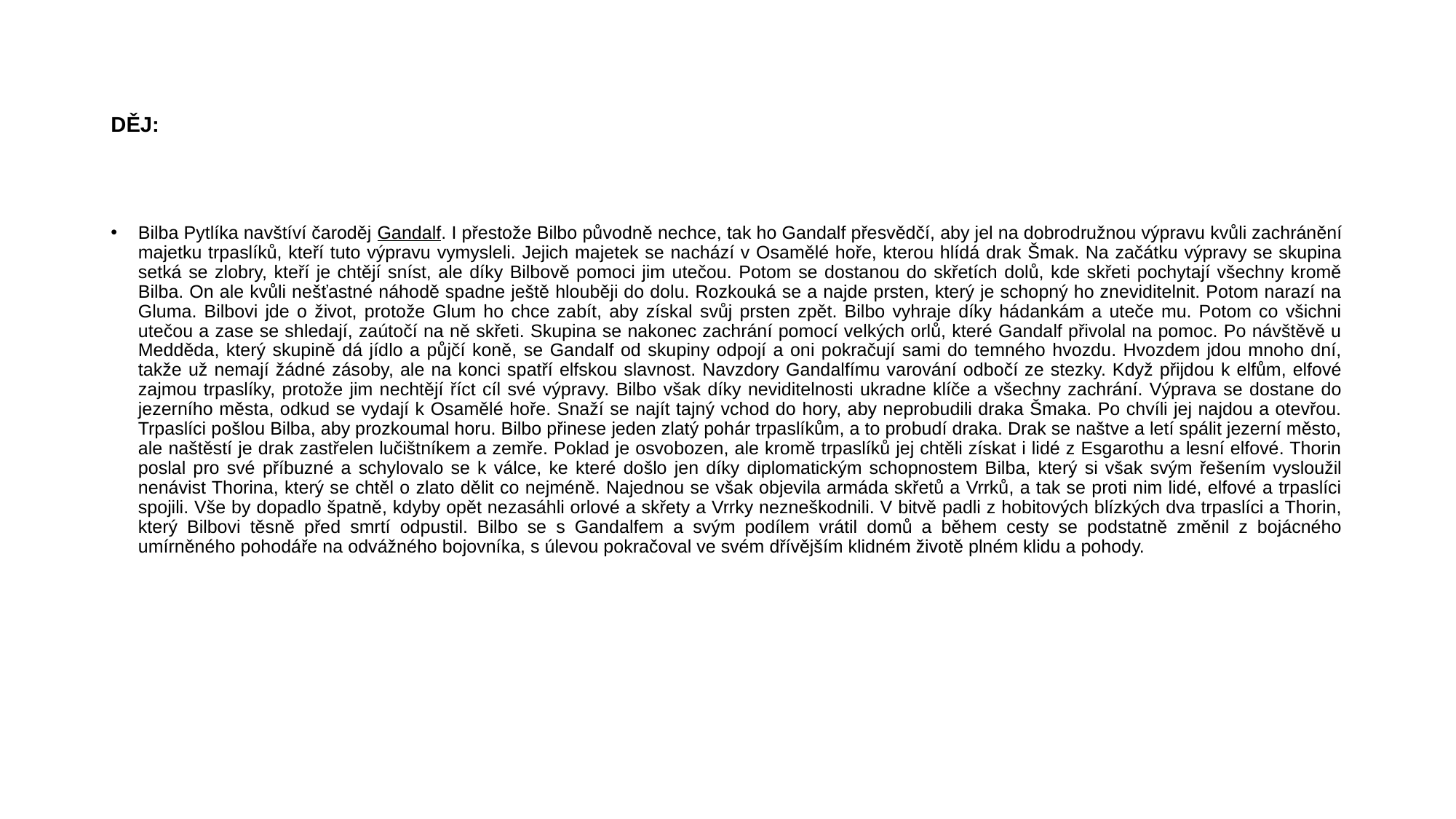

# DĚJ:
Bilba Pytlíka navštíví čaroděj Gandalf. I přestože Bilbo původně nechce, tak ho Gandalf přesvědčí, aby jel na dobrodružnou výpravu kvůli zachránění majetku trpaslíků, kteří tuto výpravu vymysleli. Jejich majetek se nachází v Osamělé hoře, kterou hlídá drak Šmak. Na začátku výpravy se skupina setká se zlobry, kteří je chtějí sníst, ale díky Bilbově pomoci jim utečou. Potom se dostanou do skřetích dolů, kde skřeti pochytají všechny kromě Bilba. On ale kvůli nešťastné náhodě spadne ještě hlouběji do dolu. Rozkouká se a najde prsten, který je schopný ho zneviditelnit. Potom narazí na Gluma. Bilbovi jde o život, protože Glum ho chce zabít, aby získal svůj prsten zpět. Bilbo vyhraje díky hádankám a uteče mu. Potom co všichni utečou a zase se shledají, zaútočí na ně skřeti. Skupina se nakonec zachrání pomocí velkých orlů, které Gandalf přivolal na pomoc. Po návštěvě u Medděda, který skupině dá jídlo a půjčí koně, se Gandalf od skupiny odpojí a oni pokračují sami do temného hvozdu. Hvozdem jdou mnoho dní, takže už nemají žádné zásoby, ale na konci spatří elfskou slavnost. Navzdory Gandalfímu varování odbočí ze stezky. Když přijdou k elfům, elfové zajmou trpaslíky, protože jim nechtějí říct cíl své výpravy. Bilbo však díky neviditelnosti ukradne klíče a všechny zachrání. Výprava se dostane do jezerního města, odkud se vydají k Osamělé hoře. Snaží se najít tajný vchod do hory, aby neprobudili draka Šmaka. Po chvíli jej najdou a otevřou. Trpaslíci pošlou Bilba, aby prozkoumal horu. Bilbo přinese jeden zlatý pohár trpaslíkům, a to probudí draka. Drak se naštve a letí spálit jezerní město, ale naštěstí je drak zastřelen lučištníkem a zemře. Poklad je osvobozen, ale kromě trpaslíků jej chtěli získat i lidé z Esgarothu a lesní elfové. Thorin poslal pro své příbuzné a schylovalo se k válce, ke které došlo jen díky diplomatickým schopnostem Bilba, který si však svým řešením vysloužil nenávist Thorina, který se chtěl o zlato dělit co nejméně. Najednou se však objevila armáda skřetů a Vrrků, a tak se proti nim lidé, elfové a trpaslíci spojili. Vše by dopadlo špatně, kdyby opět nezasáhli orlové a skřety a Vrrky nezneškodnili. V bitvě padli z hobitových blízkých dva trpaslíci a Thorin, který Bilbovi těsně před smrtí odpustil. Bilbo se s Gandalfem a svým podílem vrátil domů a během cesty se podstatně změnil z bojácného umírněného pohodáře na odvážného bojovníka, s úlevou pokračoval ve svém dřívějším klidném životě plném klidu a pohody.